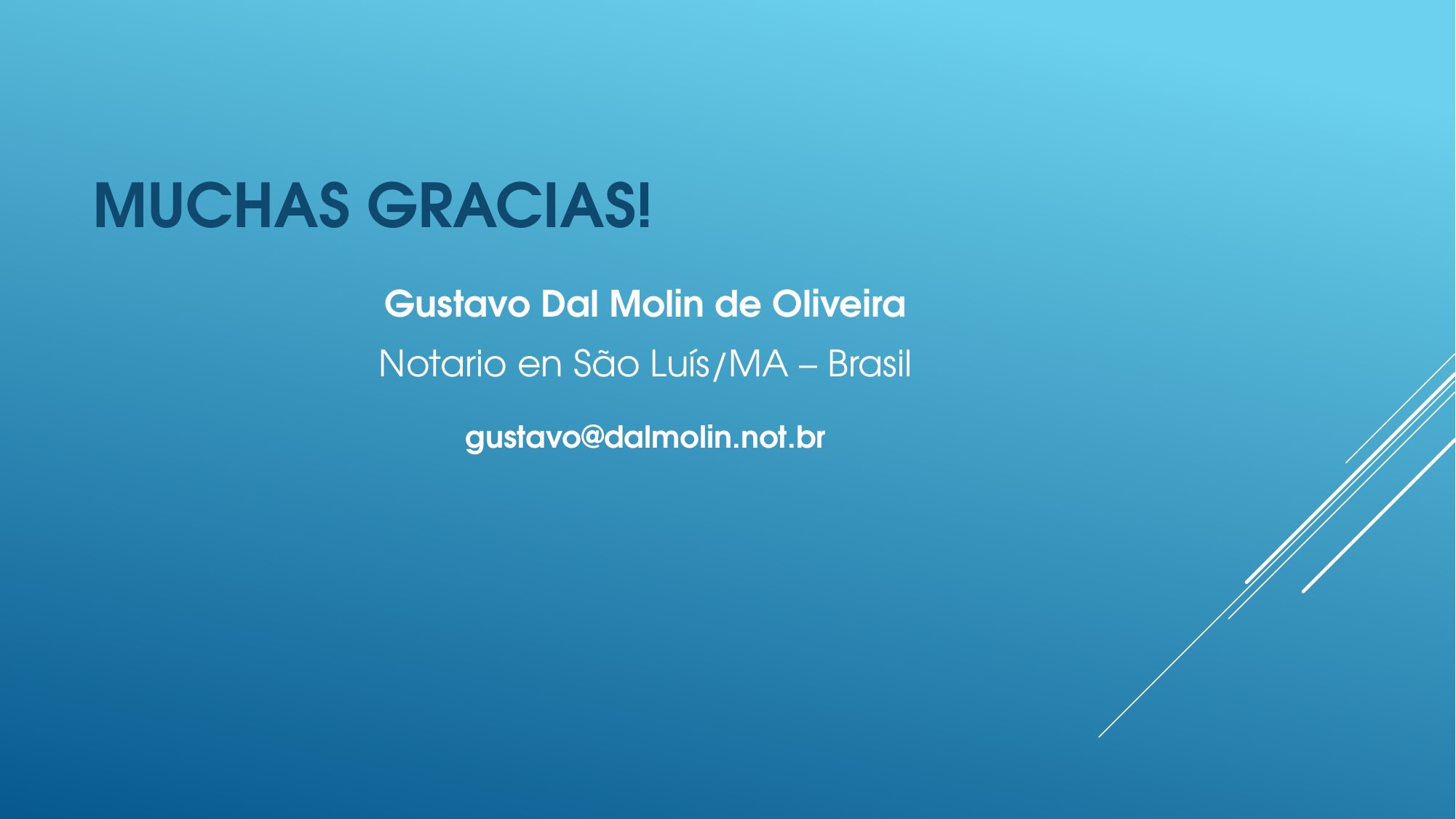

# MUCHAS GRACIAS!

Gustavo Dal Molin de Oliveira
Notario en São Luís/MA – Brasil
gustavo@dalmolin.not.br